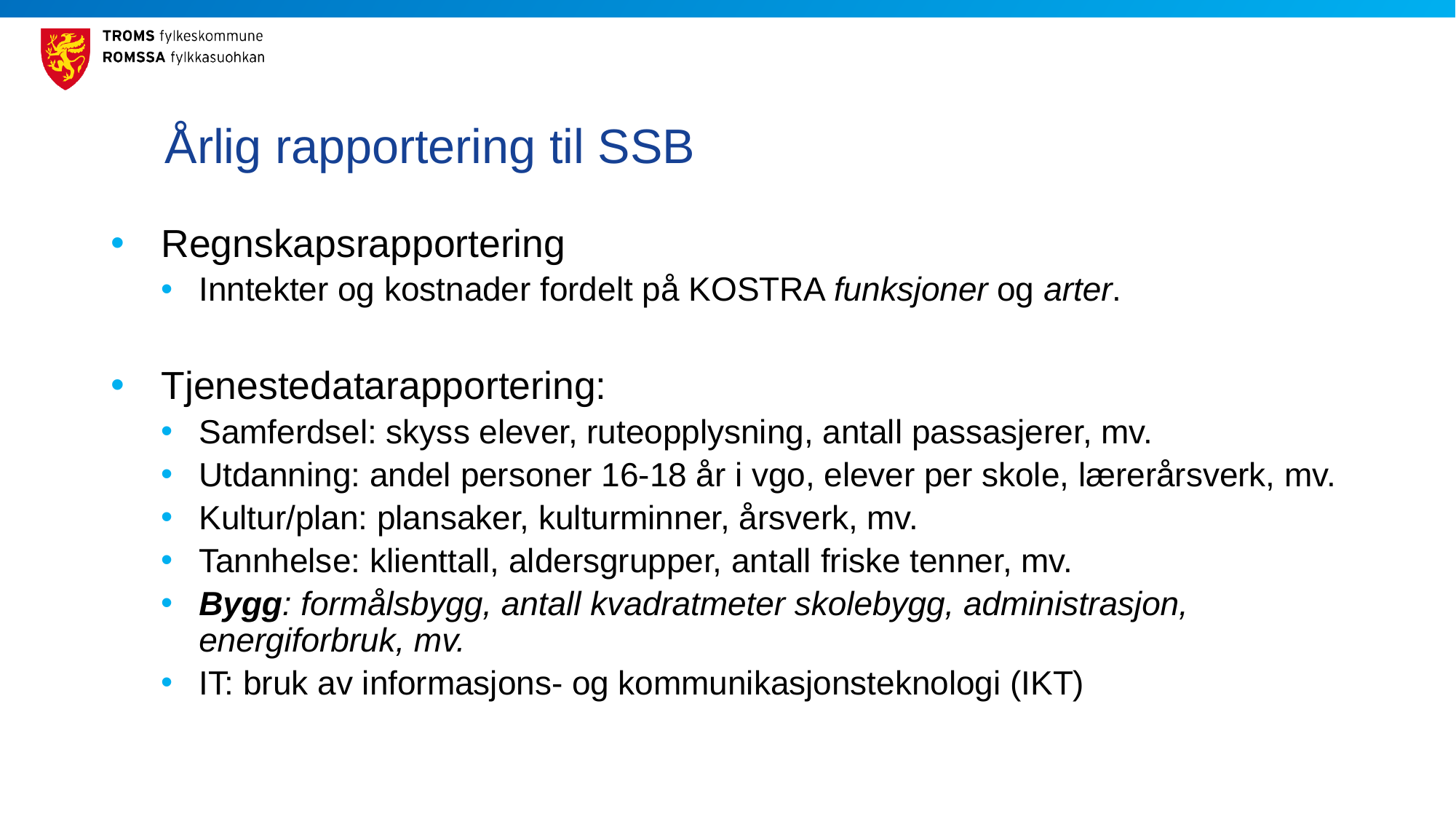

# Årlig rapportering til SSB
Regnskapsrapportering
Inntekter og kostnader fordelt på KOSTRA funksjoner og arter.

Tjenestedatarapportering:
Samferdsel: skyss elever, ruteopplysning, antall passasjerer, mv.
Utdanning: andel personer 16-18 år i vgo, elever per skole, lærerårsverk, mv.
Kultur/plan: plansaker, kulturminner, årsverk, mv.
Tannhelse: klienttall, aldersgrupper, antall friske tenner, mv.
Bygg: formålsbygg, antall kvadratmeter skolebygg, administrasjon, energiforbruk, mv.
IT: bruk av informasjons- og kommunikasjonsteknologi (IKT)